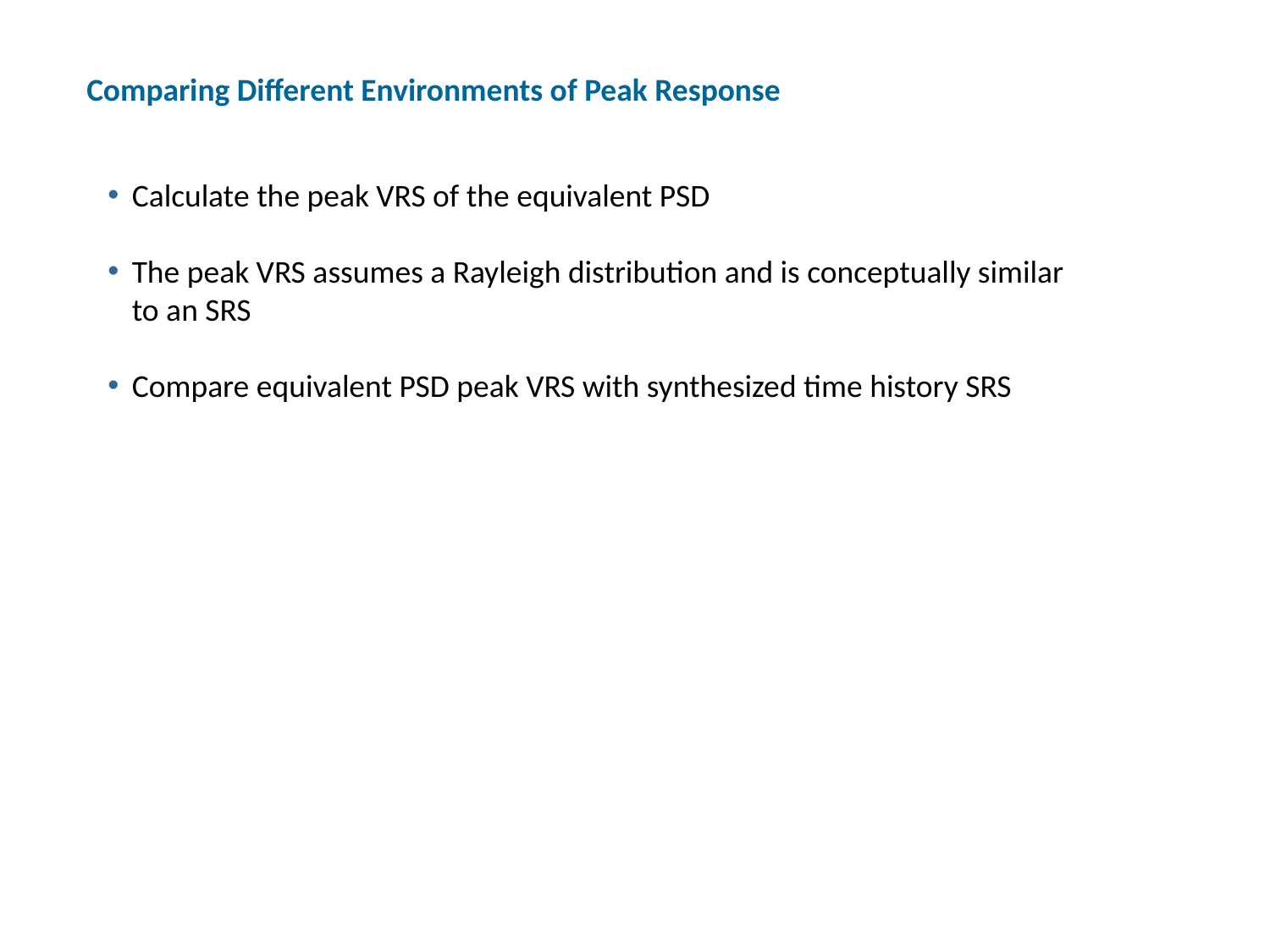

Comparing Different Environments of Peak Response
Calculate the peak VRS of the equivalent PSD

The peak VRS assumes a Rayleigh distribution and is conceptually similar to an SRS

Compare equivalent PSD peak VRS with synthesized time history SRS